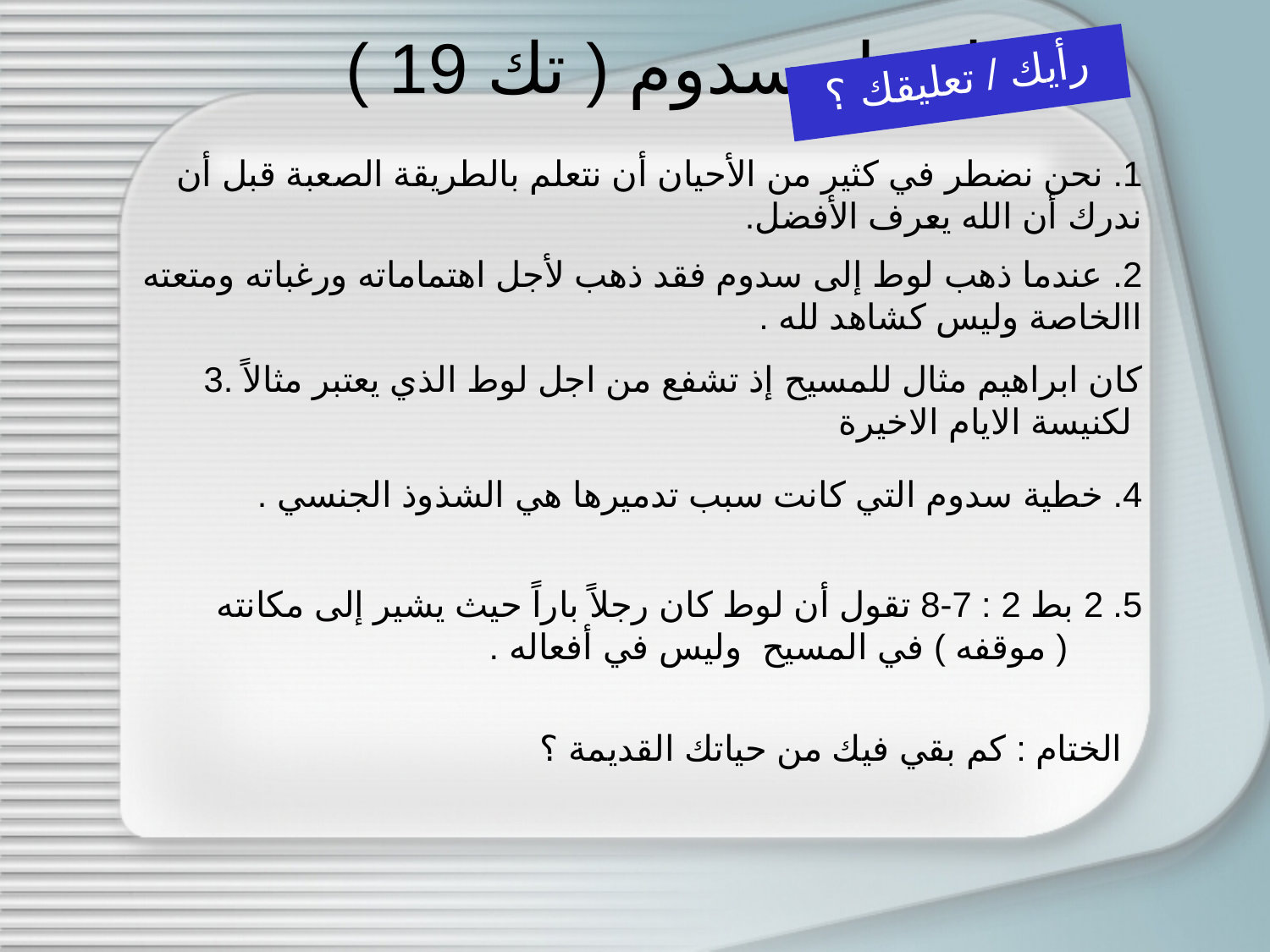

# اختبار سدوم ( تك 19 )
رأيك / تعليقك ؟
1. نحن نضطر في كثير من الأحيان أن نتعلم بالطريقة الصعبة قبل أن ندرك أن الله يعرف الأفضل.
2. عندما ذهب لوط إلى سدوم فقد ذهب لأجل اهتماماته ورغباته ومتعته االخاصة وليس كشاهد لله .
3. كان ابراهيم مثال للمسيح إذ تشفع من اجل لوط الذي يعتبر مثالاً لكنيسة الايام الاخيرة
4. خطية سدوم التي كانت سبب تدميرها هي الشذوذ الجنسي .
5. 2 بط 2 : 7-8 تقول أن لوط كان رجلاً باراً حيث يشير إلى مكانته ( موقفه ) في المسيح  وليس في أفعاله .
الختام : كم بقي فيك من حياتك القديمة ؟